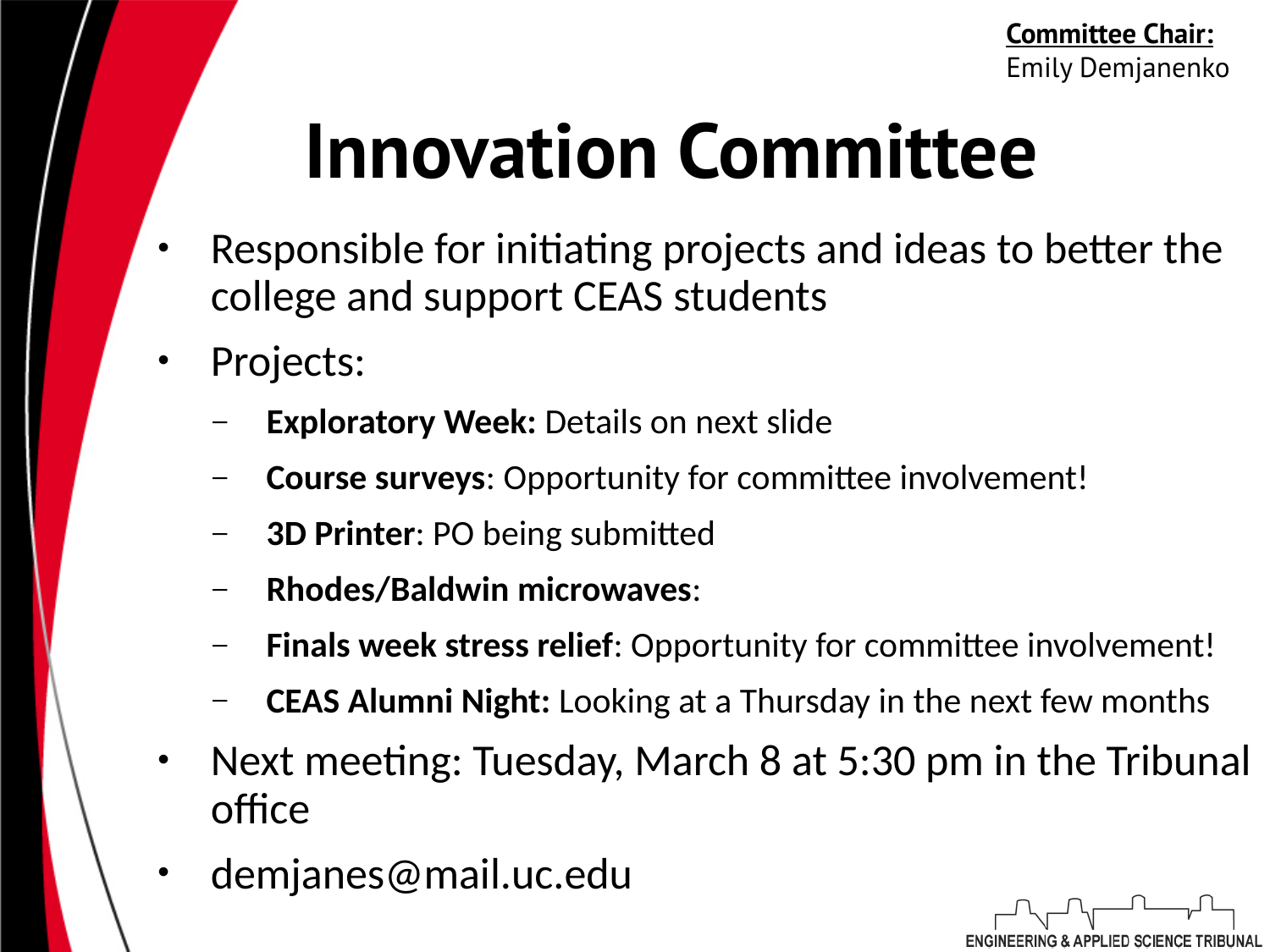

Committee Chair:
Emily Demjanenko
# Innovation Committee
Responsible for initiating projects and ideas to better the college and support CEAS students
Projects:
Exploratory Week: Details on next slide
Course surveys: Opportunity for committee involvement!
3D Printer: PO being submitted
Rhodes/Baldwin microwaves:
Finals week stress relief: Opportunity for committee involvement!
CEAS Alumni Night: Looking at a Thursday in the next few months
Next meeting: Tuesday, March 8 at 5:30 pm in the Tribunal office
demjanes@mail.uc.edu